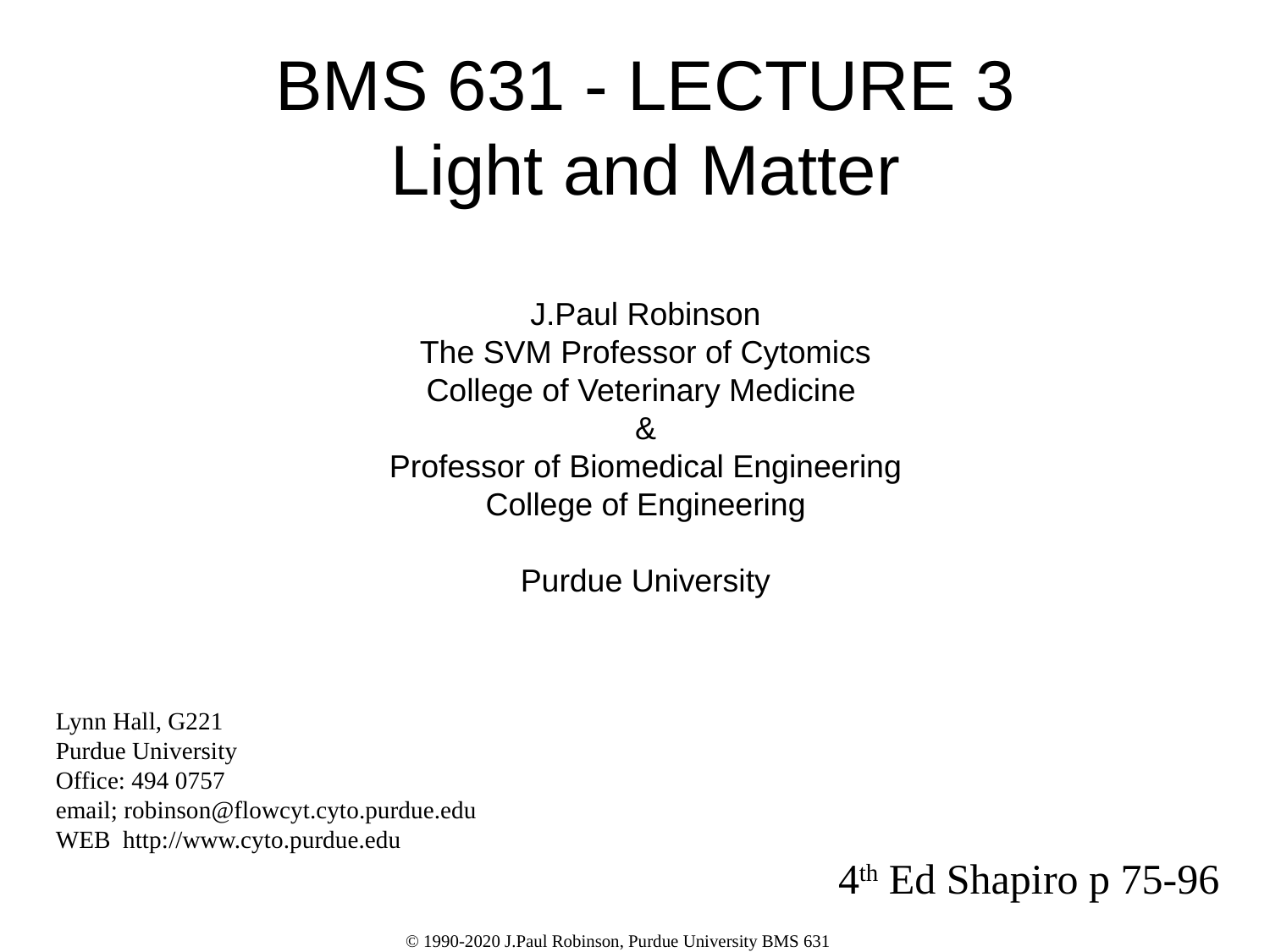

# BMS 631 - LECTURE 3 Light and Matter J.Paul Robinson The SVM Professor of Cytomics College of Veterinary Medicine & Professor of Biomedical Engineering College of Engineering Purdue University
Lynn Hall, G221
Purdue University
Office: 494 0757
email; robinson@flowcyt.cyto.purdue.edu
WEB  http://www.cyto.purdue.edu
4th Ed Shapiro p 75-96